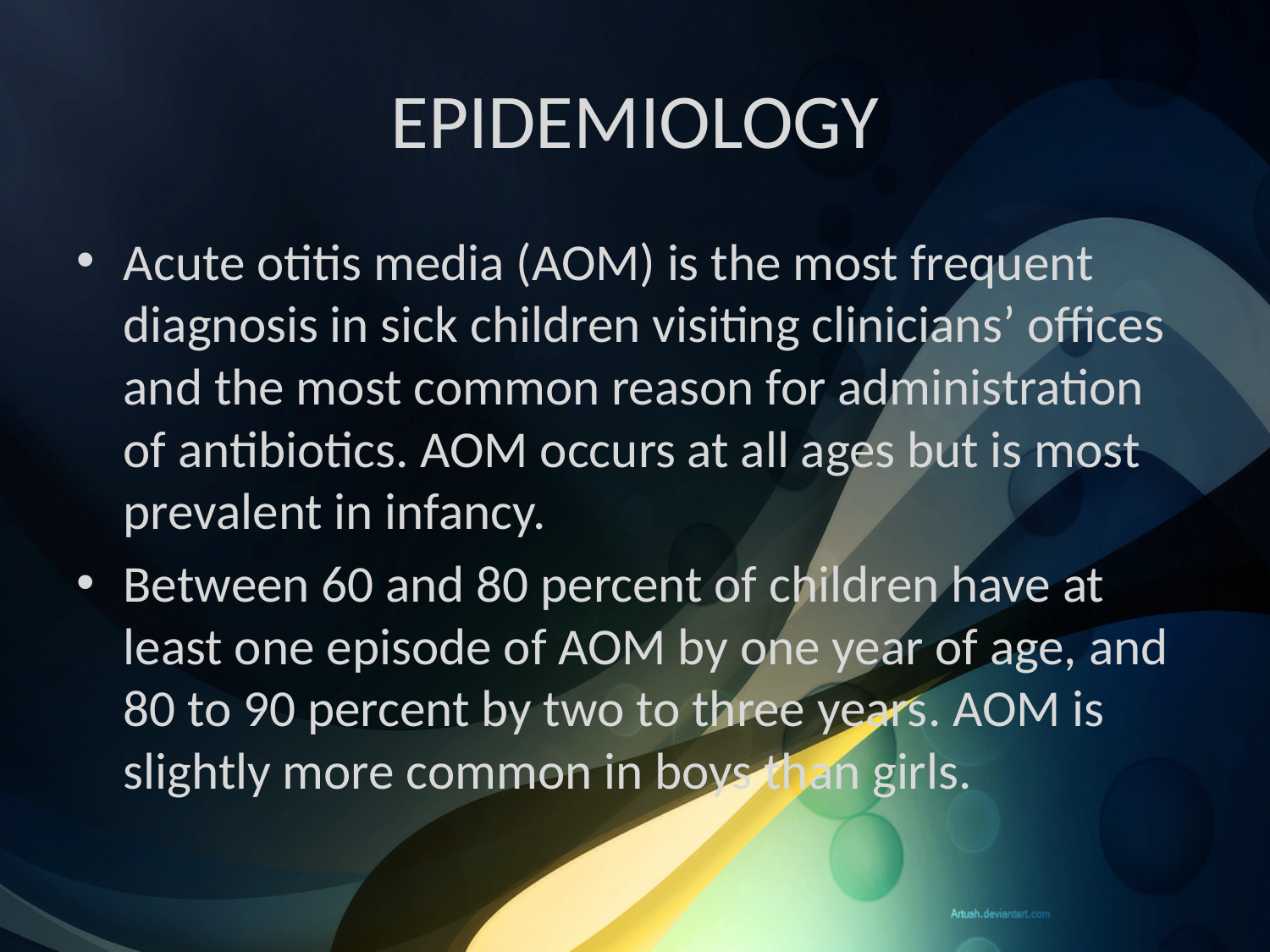

# EPIDEMIOLOGY
Acute otitis media (AOM) is the most frequent diagnosis in sick children visiting clinicians’ offices and the most common reason for administration of antibiotics. AOM occurs at all ages but is most prevalent in infancy.
Between 60 and 80 percent of children have at least one episode of AOM by one year of age, and 80 to 90 percent by two to three years. AOM is slightly more common in boys than girls.